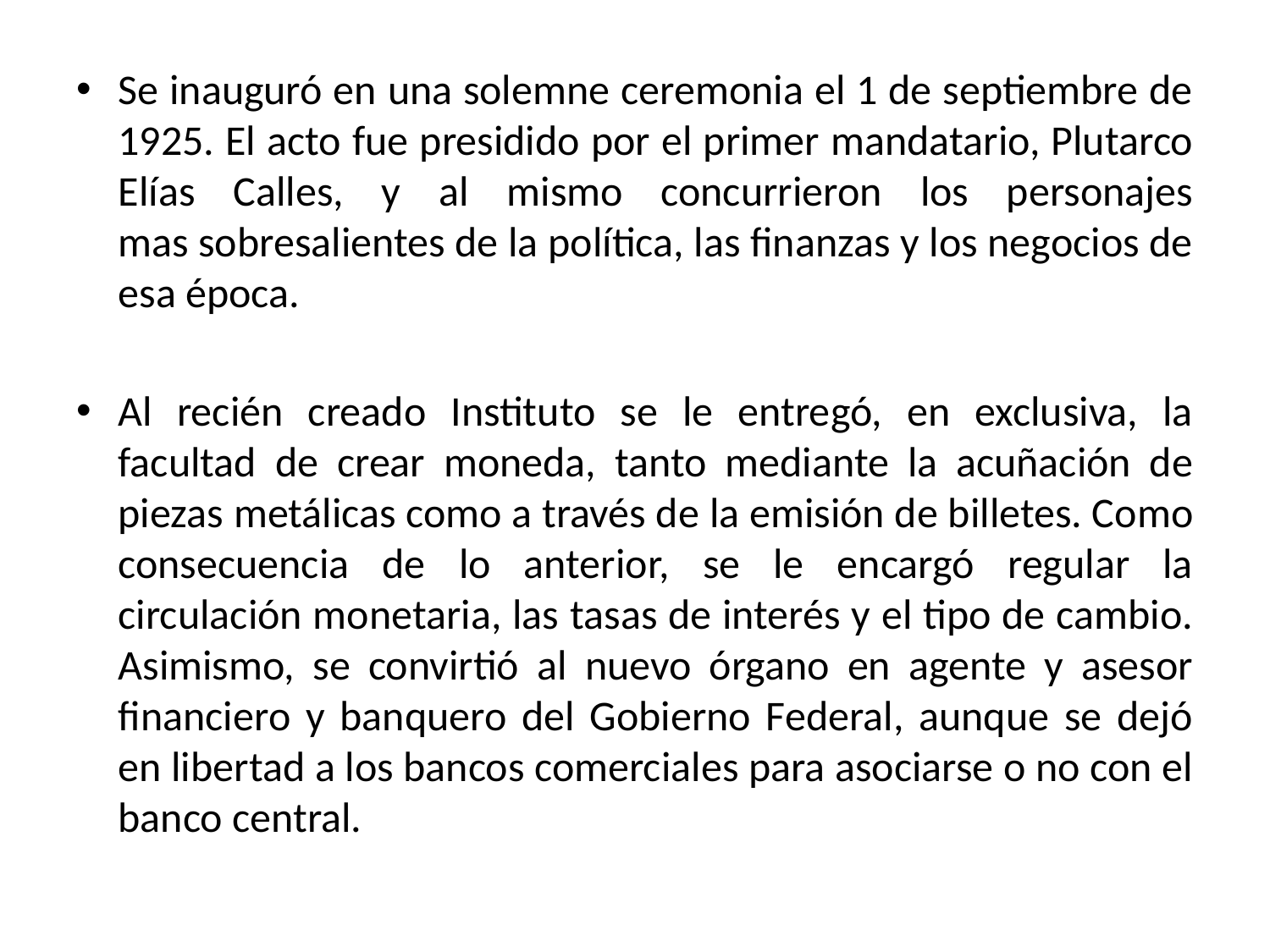

Se inauguró en una solemne ceremonia el 1 de septiembre de 1925. El acto fue presidido por el primer mandatario, Plutarco Elías Calles, y al mismo concurrieron los personajes mas sobresalientes de la política, las finanzas y los negocios de esa época.

Al recién creado Instituto se le entregó, en exclusiva, la facultad de crear moneda, tanto mediante la acuñación de piezas metálicas como a través de la emisión de billetes. Como consecuencia de lo anterior, se le encargó regular la circulación monetaria, las tasas de interés y el tipo de cambio. Asimismo, se convirtió al nuevo órgano en agente y asesor financiero y banquero del Gobierno Federal, aunque se dejó en libertad a los bancos comerciales para asociarse o no con el banco central.